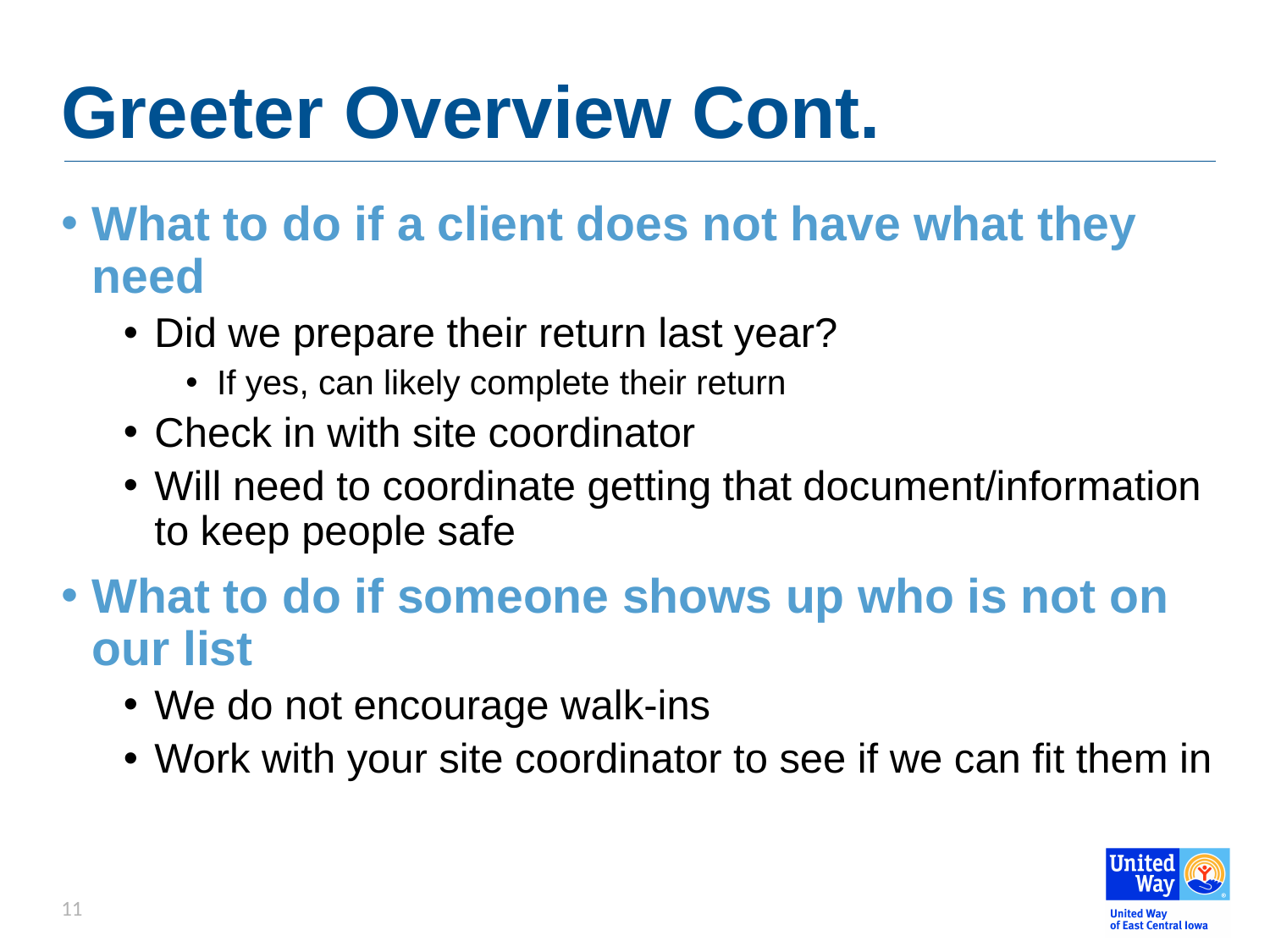

# Greeter Overview Cont.
What to do if a client does not have what they need
Did we prepare their return last year?
If yes, can likely complete their return
Check in with site coordinator
Will need to coordinate getting that document/information to keep people safe
What to do if someone shows up who is not on our list
We do not encourage walk-ins
Work with your site coordinator to see if we can fit them in

11